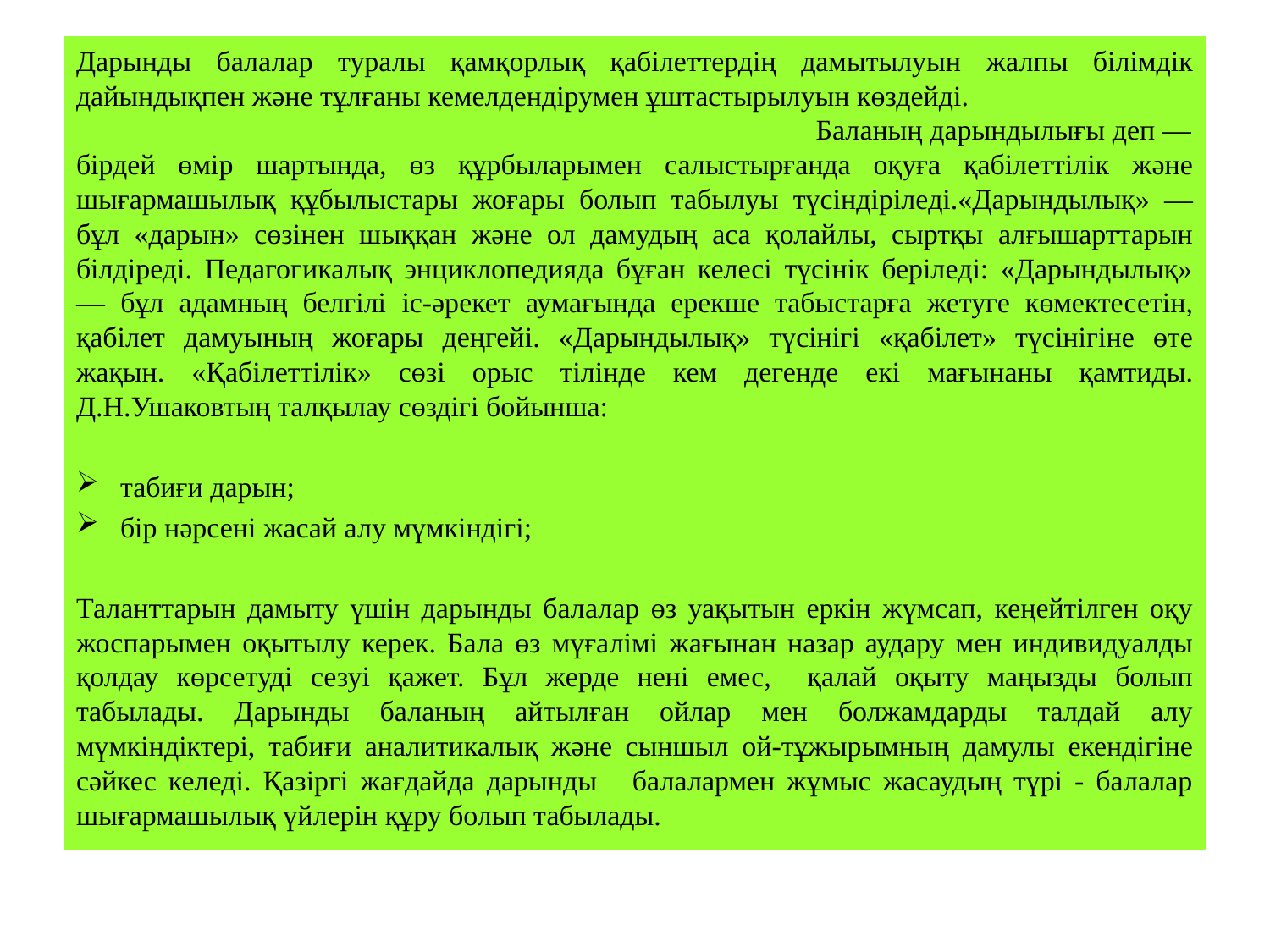

Дарынды балалар туралы қамқорлық қабілеттердің дамытылуын жалпы білімдік дайындықпен және тұлғаны кемелдендірумен ұштастырылуын көздейді.                                                                                                                                   Баланың дарындылығы деп — бірдей өмір шартында, өз құрбыларымен салыстырғанда оқуға қабілеттілік және шығармашылық құбылыстары жоғары болып табылуы түсіндіріледі.«Дарындылық» — бұл «дарын» сөзінен шыққан және ол дамудың аса қолайлы, сыртқы алғышарттарын білдіреді. Педагогикалық энциклопедияда бұған келесі түсінік беріледі: «Дарындылық» — бұл адамның белгілі іс-әрекет аумағында ерекше табыстарға жетуге көмектесетін, қабілет дамуының жоғары деңгейі. «Дарындылық» түсінігі «қабілет» түсінігіне өте жақын. «Қабілеттілік» сөзі орыс тілінде кем дегенде екі мағынаны қамтиды. Д.Н.Ушаковтың талқылау сөздігі бойынша:

табиғи дарын;
бір нәрсені жасай алу мүмкіндігі;

Таланттарын дамыту үшін дарынды балалар өз уақытын еркін жүмсап, кеңейтілген оқу жоспарымен оқытылу керек. Бала өз мүғалімі жағынан назар аудару мен индивидуалды қолдау көрсетуді сезуі қажет. Бұл жерде нені емес,  қалай оқыту маңызды болып табылады. Дарынды баланың айтылған ойлар мен болжамдарды талдай алу мүмкіндіктері, табиғи аналитикалық және сыншыл ой-тұжырымның дамулы екендігіне сәйкес келеді. Қазіргі жағдайда дарынды   балалармен жұмыс жасаудың түрі - балалар шығармашылық үйлерін құру болып табылады.

#